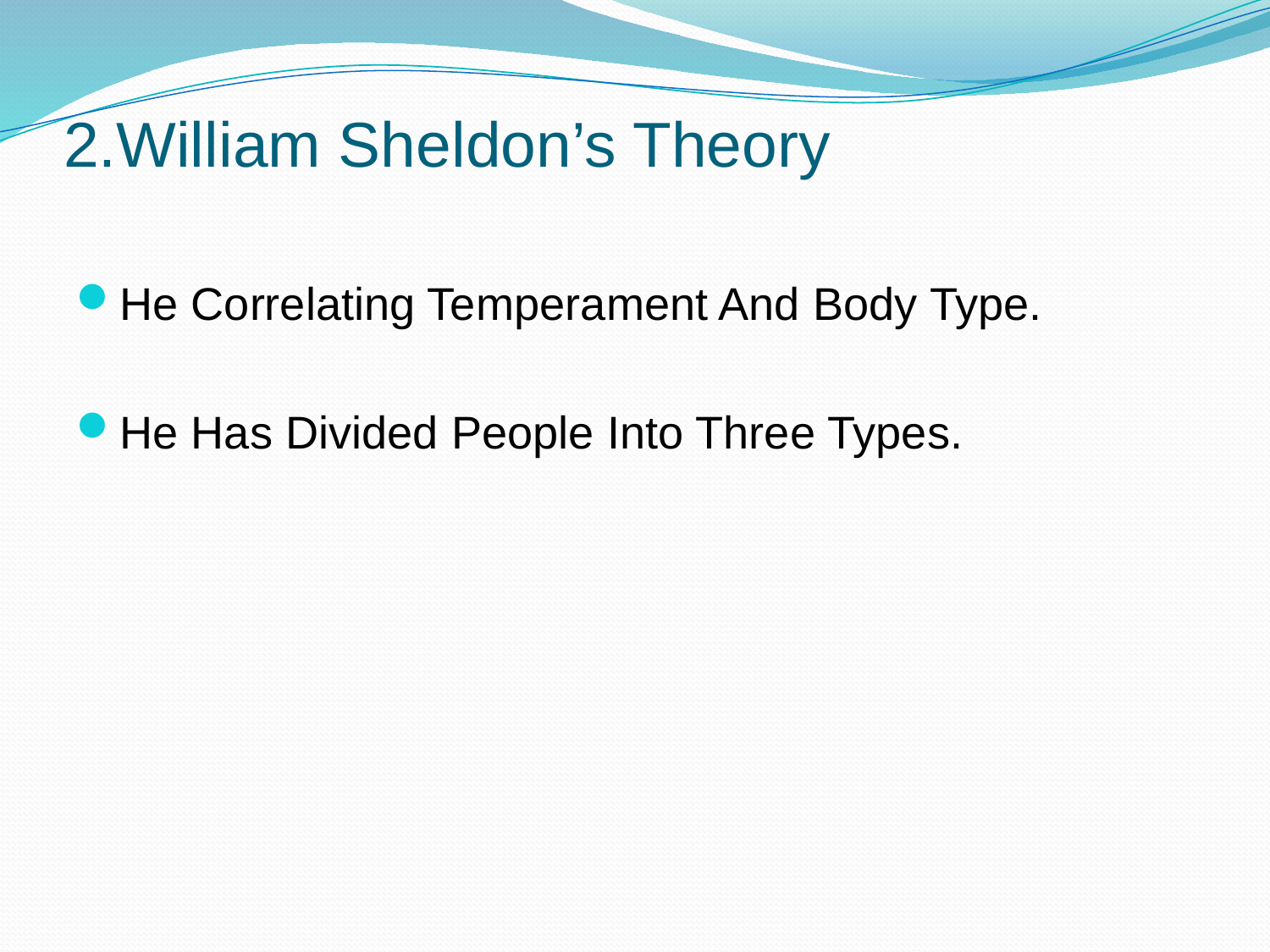

# 2.William Sheldon’s Theory
He Correlating Temperament And Body Type.

He Has Divided People Into Three Types.